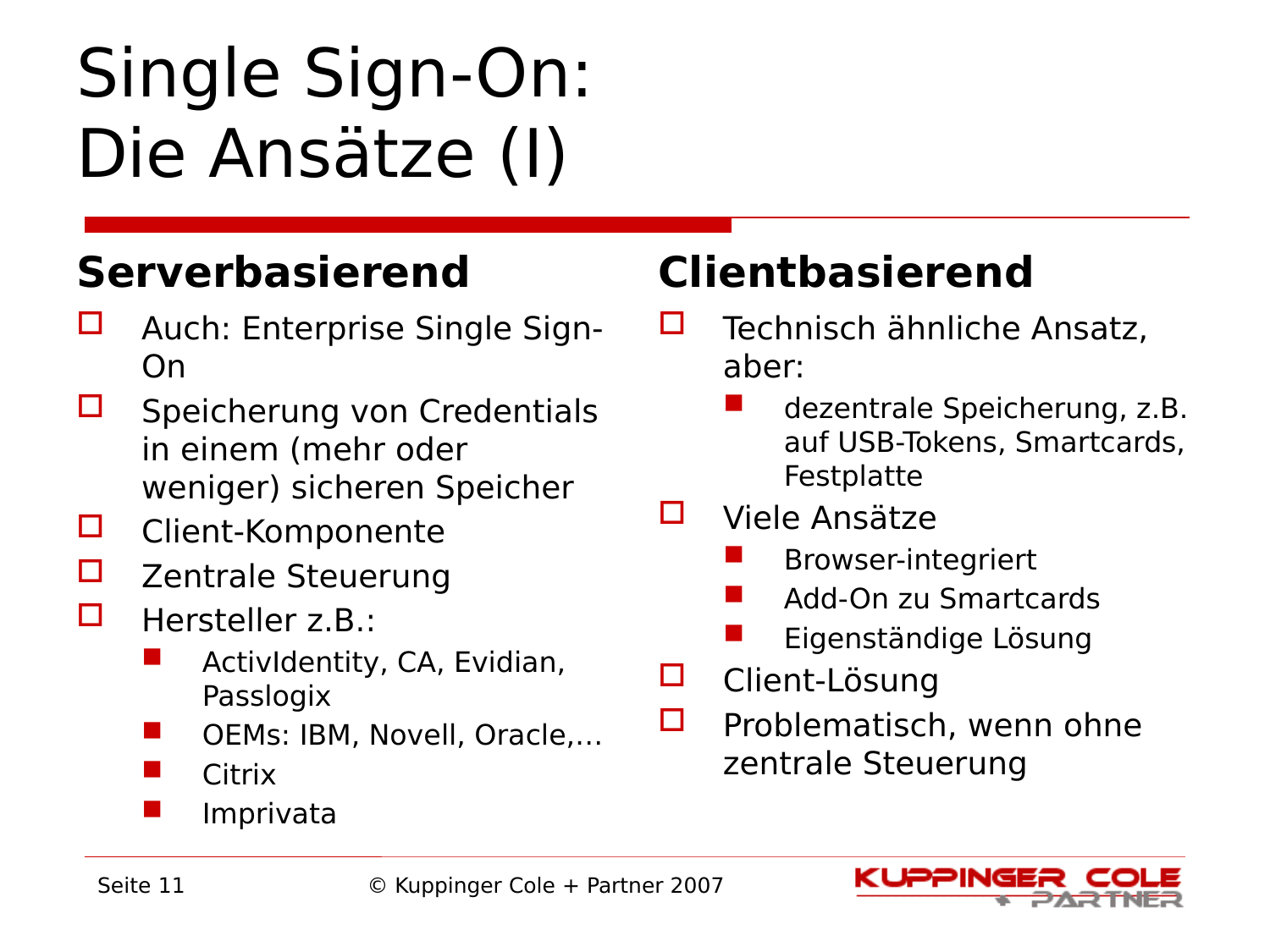

# Single Sign-On: Die Ansätze (I)
Serverbasierend
Clientbasierend
Auch: Enterprise Single Sign-On
Speicherung von Credentials in einem (mehr oder weniger) sicheren Speicher
Client-Komponente
Zentrale Steuerung
Hersteller z.B.:
ActivIdentity, CA, Evidian, Passlogix
OEMs: IBM, Novell, Oracle,…
Citrix
Imprivata
Technisch ähnliche Ansatz, aber:
dezentrale Speicherung, z.B. auf USB-Tokens, Smartcards, Festplatte
Viele Ansätze
Browser-integriert
Add-On zu Smartcards
Eigenständige Lösung
Client-Lösung
Problematisch, wenn ohne zentrale Steuerung

Seite 11
© Kuppinger Cole + Partner 2007